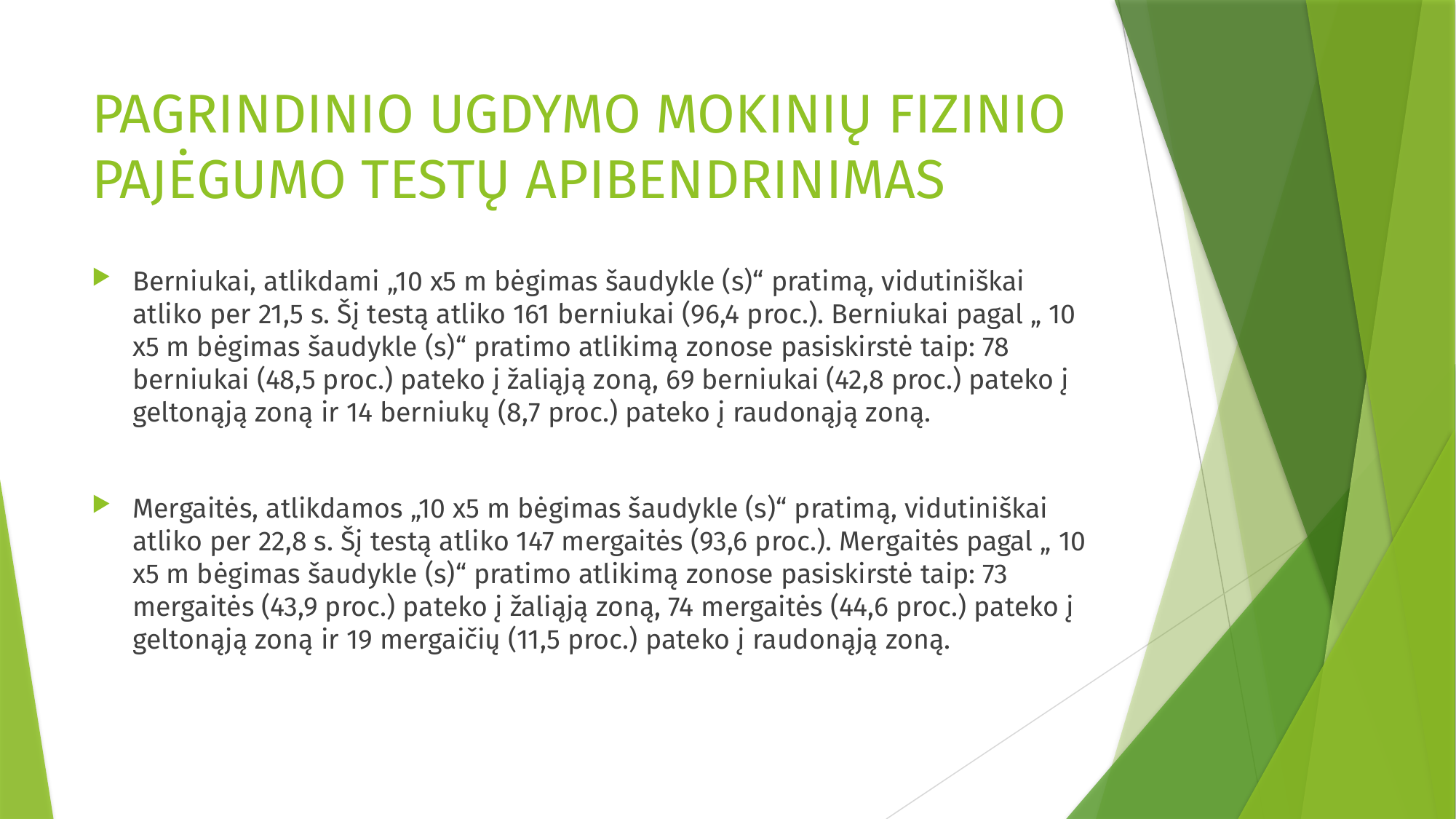

# PAGRINDINIO UGDYMO MOKINIŲ FIZINIO PAJĖGUMO TESTŲ APIBENDRINIMAS
Berniukai, atlikdami „10 x5 m bėgimas šaudykle (s)“ pratimą, vidutiniškai atliko per 21,5 s. Šį testą atliko 161 berniukai (96,4 proc.). Berniukai pagal „ 10 x5 m bėgimas šaudykle (s)“ pratimo atlikimą zonose pasiskirstė taip: 78 berniukai (48,5 proc.) pateko į žaliąją zoną, 69 berniukai (42,8 proc.) pateko į geltonąją zoną ir 14 berniukų (8,7 proc.) pateko į raudonąją zoną.

Mergaitės, atlikdamos „10 x5 m bėgimas šaudykle (s)“ pratimą, vidutiniškai atliko per 22,8 s. Šį testą atliko 147 mergaitės (93,6 proc.). Mergaitės pagal „ 10 x5 m bėgimas šaudykle (s)“ pratimo atlikimą zonose pasiskirstė taip: 73 mergaitės (43,9 proc.) pateko į žaliąją zoną, 74 mergaitės (44,6 proc.) pateko į geltonąją zoną ir 19 mergaičių (11,5 proc.) pateko į raudonąją zoną.